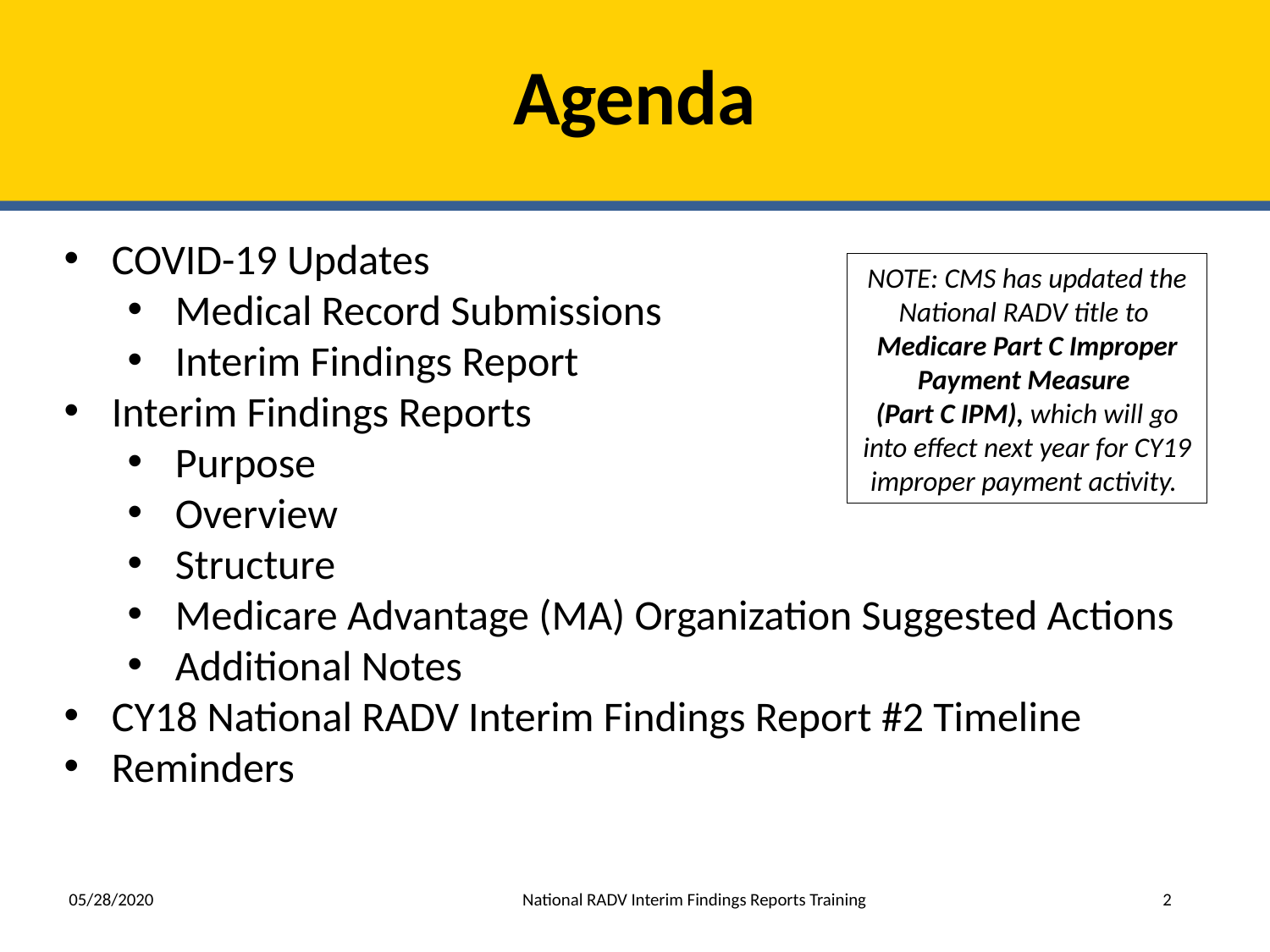

# Agenda
COVID-19 Updates
Medical Record Submissions
Interim Findings Report
Interim Findings Reports
Purpose
Overview
Structure
Medicare Advantage (MA) Organization Suggested Actions
Additional Notes
CY18 National RADV Interim Findings Report #2 Timeline
Reminders
NOTE: CMS has updated the National RADV title to
Medicare Part C Improper Payment Measure
(Part C IPM), which will go into effect next year for CY19 improper payment activity.
    05/28/2020                                                                                            National RADV Interim Findings Reports Training                                                                          2